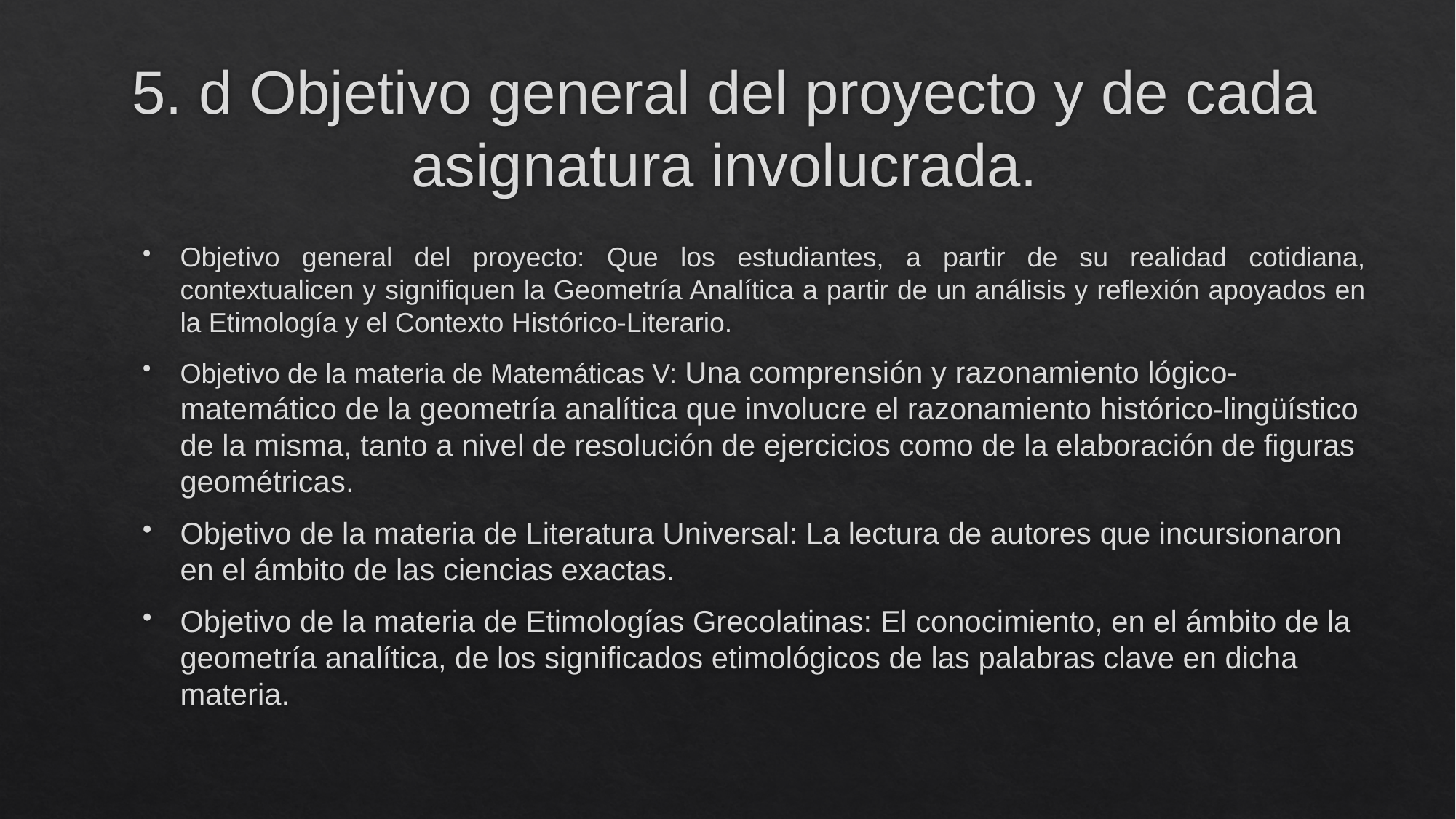

# 5. d Objetivo general del proyecto y de cada asignatura involucrada.
Objetivo general del proyecto: Que los estudiantes, a partir de su realidad cotidiana, contextualicen y signifiquen la Geometría Analítica a partir de un análisis y reflexión apoyados en la Etimología y el Contexto Histórico-Literario.
Objetivo de la materia de Matemáticas V: Una comprensión y razonamiento lógico-matemático de la geometría analítica que involucre el razonamiento histórico-lingüístico de la misma, tanto a nivel de resolución de ejercicios como de la elaboración de figuras geométricas.
Objetivo de la materia de Literatura Universal: La lectura de autores que incursionaron en el ámbito de las ciencias exactas.
Objetivo de la materia de Etimologías Grecolatinas: El conocimiento, en el ámbito de la geometría analítica, de los significados etimológicos de las palabras clave en dicha materia.